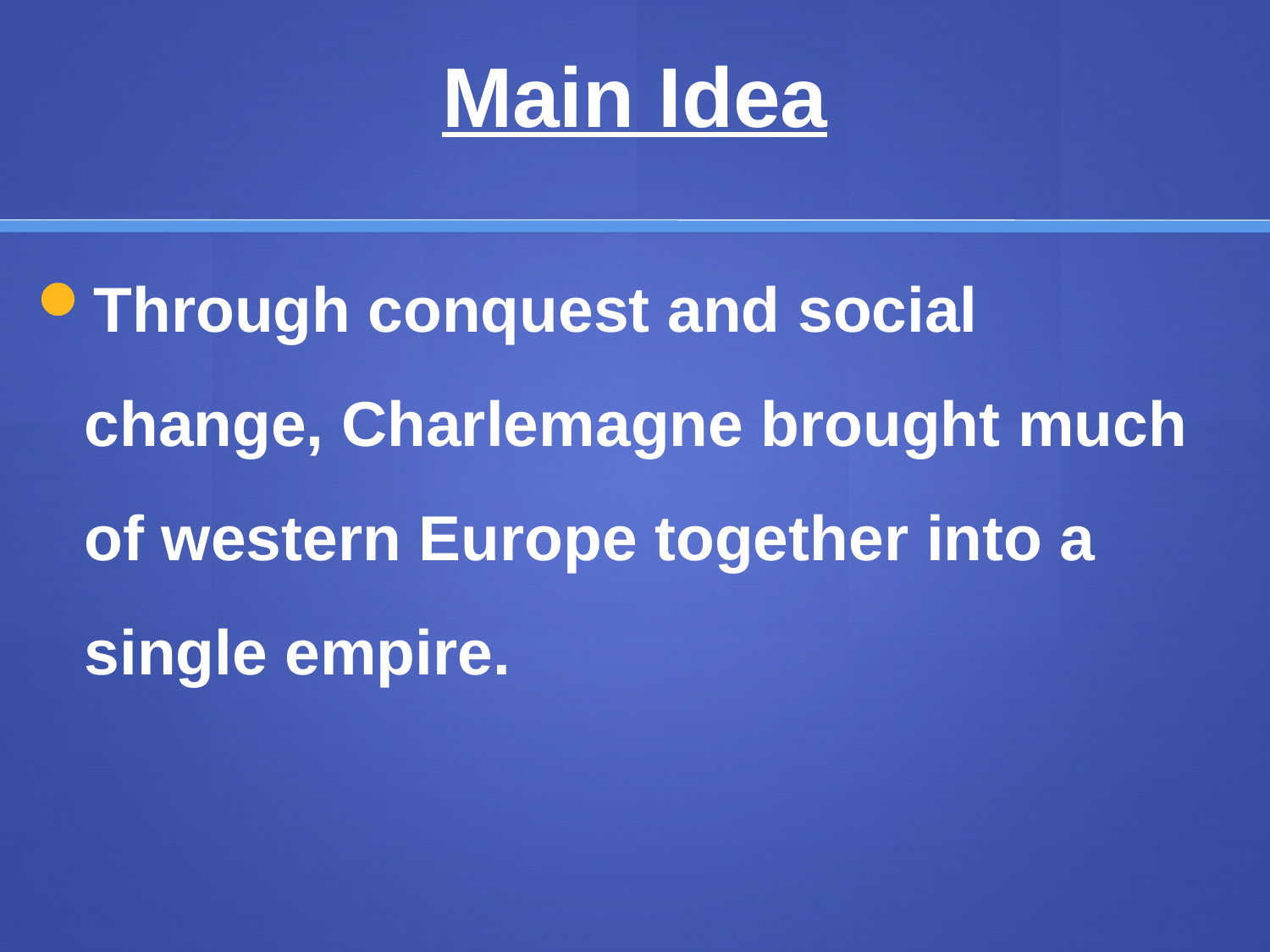

# Main Idea
Through conquest and social change, Charlemagne brought much of western Europe together into a single empire.